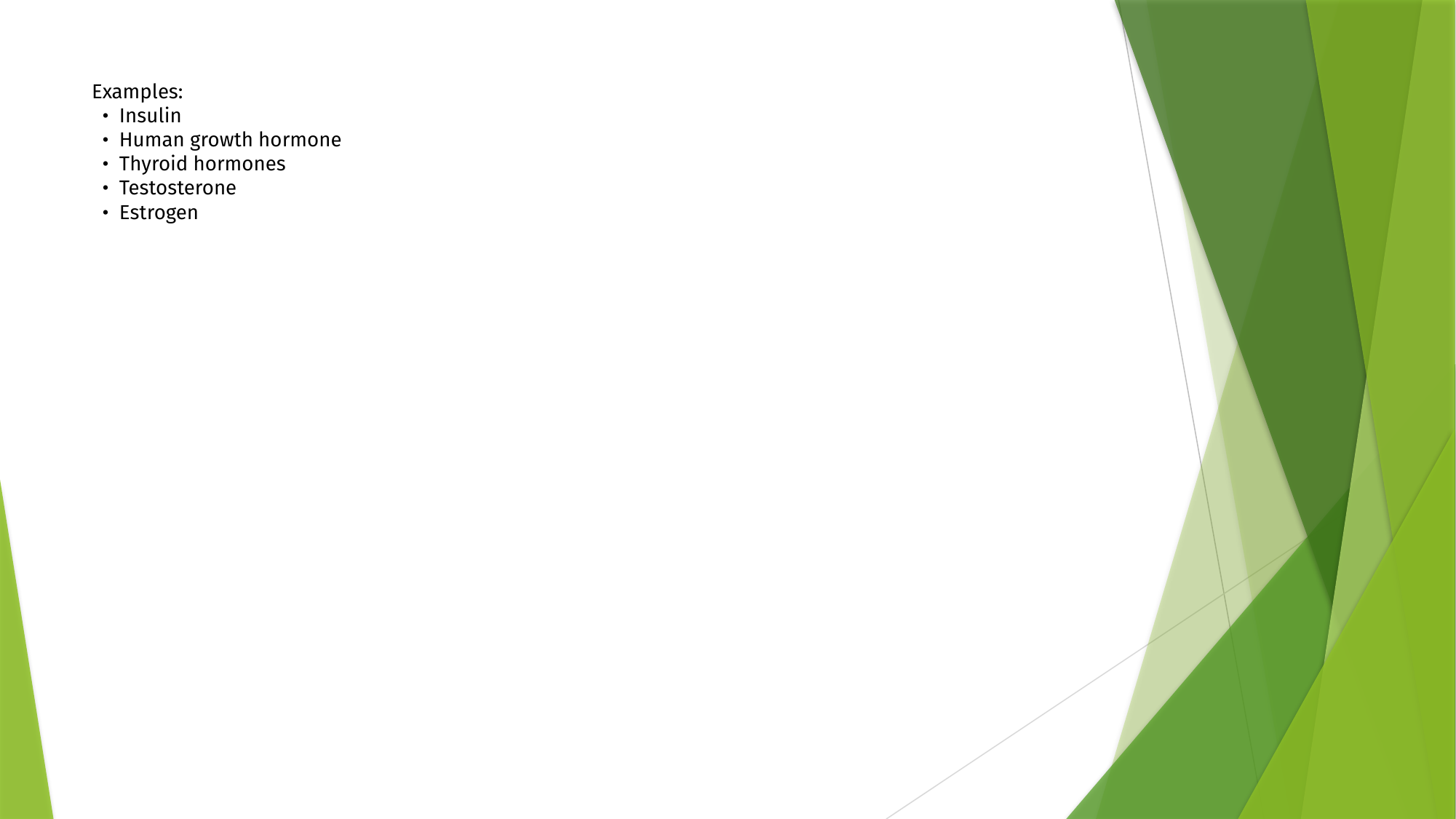

# Examples: •  Insulin •  Human growth hormone •  Thyroid hormones •  Testosterone •  Estrogen